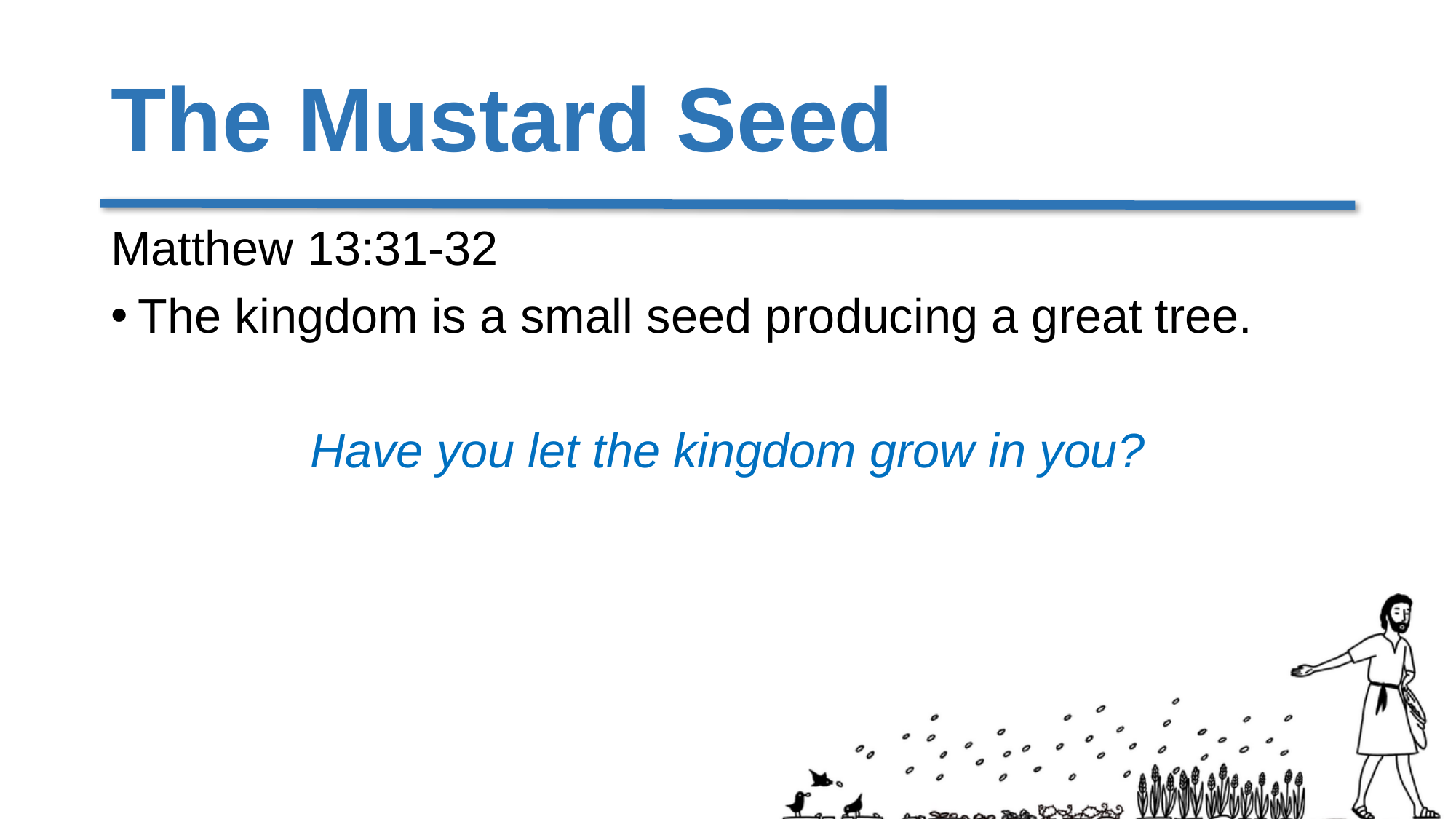

# The Mustard Seed
Matthew 13:31-32
The kingdom is a small seed producing a great tree.

Have you let the kingdom grow in you?